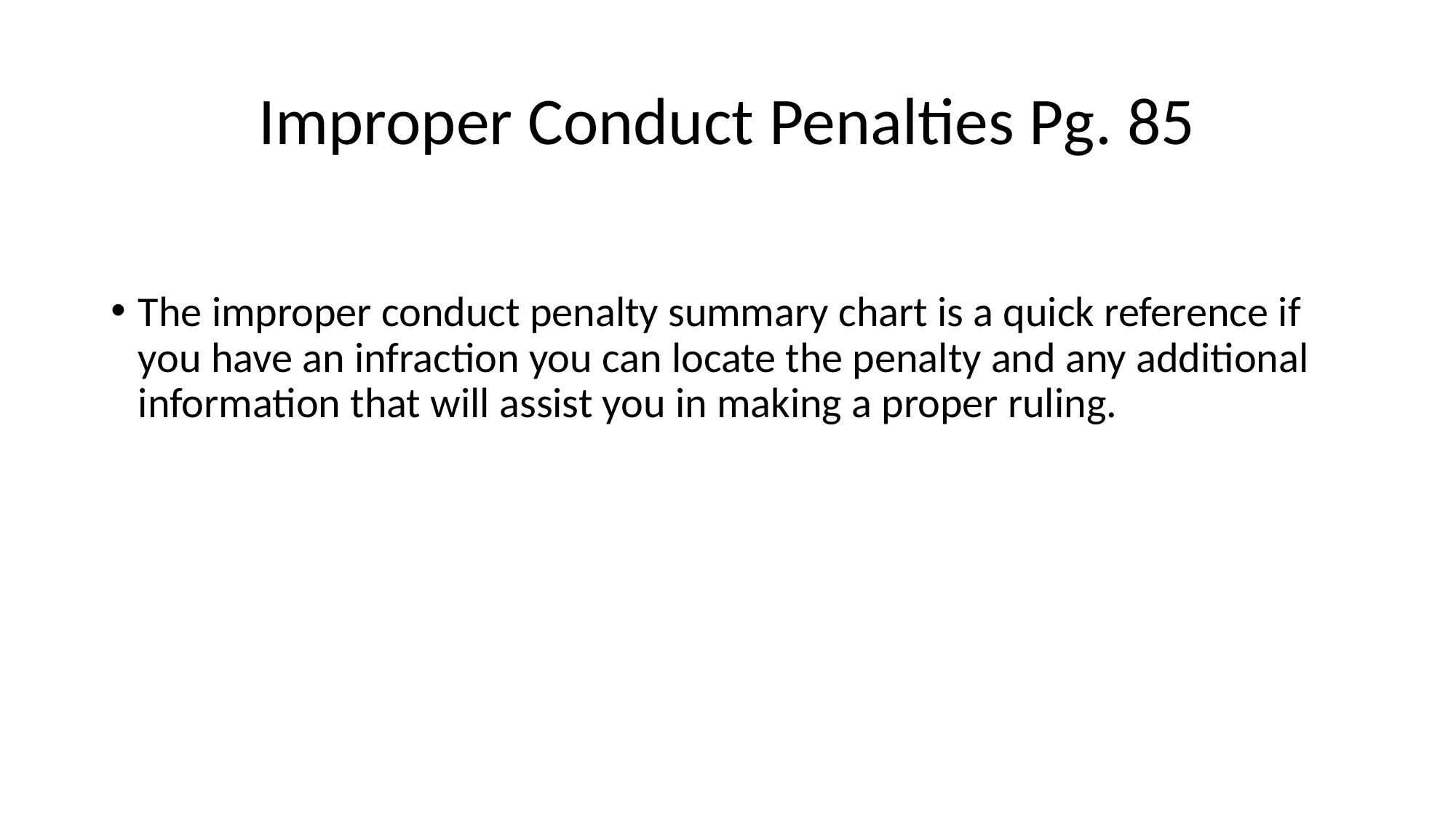

# Improper Conduct Penalties Pg. 85

The improper conduct penalty summary chart is a quick reference if you have an infraction you can locate the penalty and any additional information that will assist you in making a proper ruling.